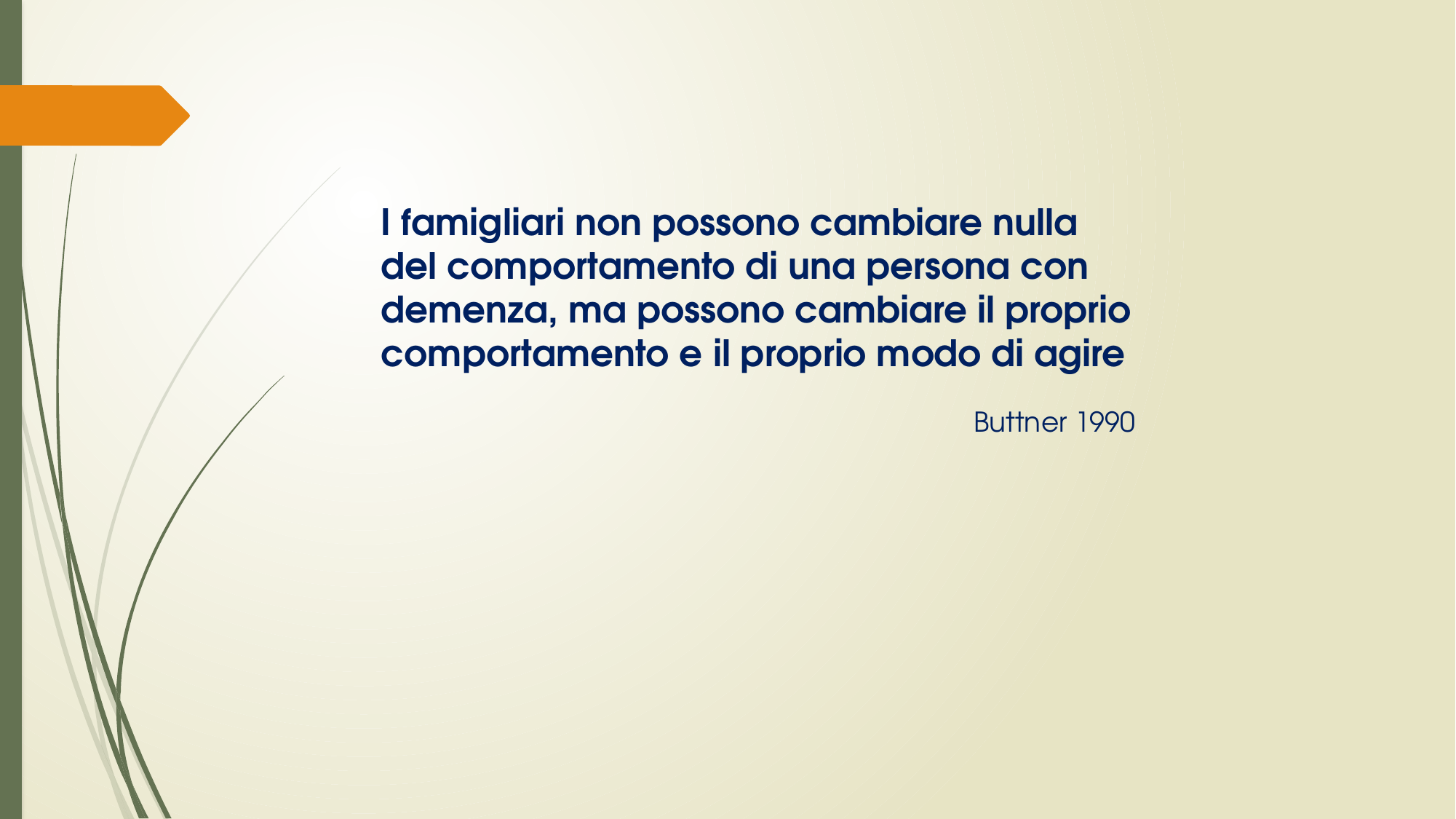

I famigliari non possono cambiare nulla del comportamento di una persona con demenza, ma possono cambiare il proprio comportamento e il proprio modo di agire
Buttner 1990